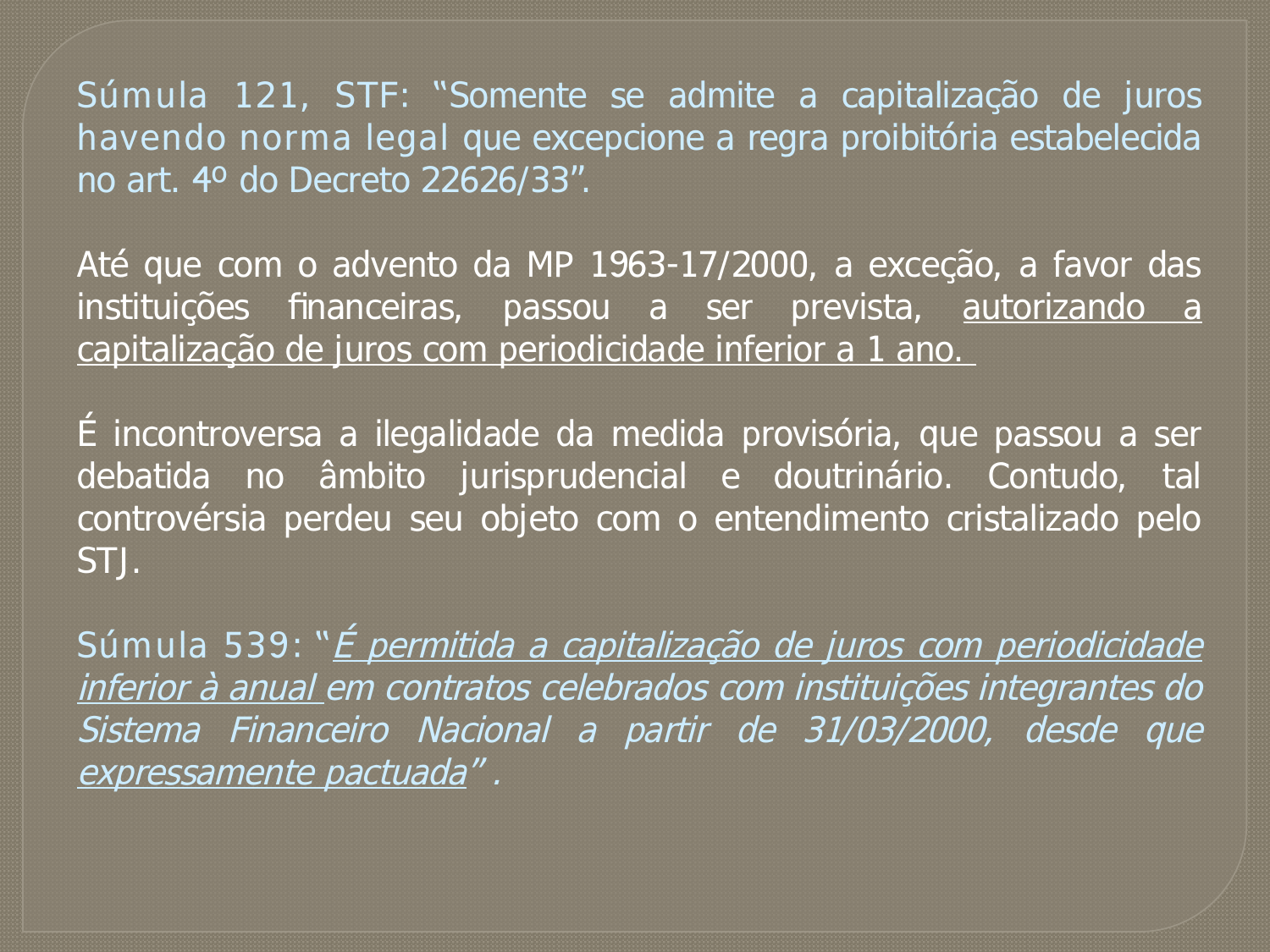

Súmula 121, STF: “Somente se admite a capitalização de juros havendo norma legal que excepcione a regra proibitória estabelecida no art. 4º do Decreto 22626/33”.

Até que com o advento da MP 1963-17/2000, a exceção, a favor das instituições financeiras, passou a ser prevista, autorizando a capitalização de juros com periodicidade inferior a 1 ano.

É incontroversa a ilegalidade da medida provisória, que passou a ser debatida no âmbito jurisprudencial e doutrinário. Contudo, tal controvérsia perdeu seu objeto com o entendimento cristalizado pelo STJ.

Súmula 539: “É permitida a capitalização de juros com periodicidade inferior à anual em contratos celebrados com instituições integrantes do Sistema Financeiro Nacional a partir de 31/03/2000, desde que expressamente pactuada” .